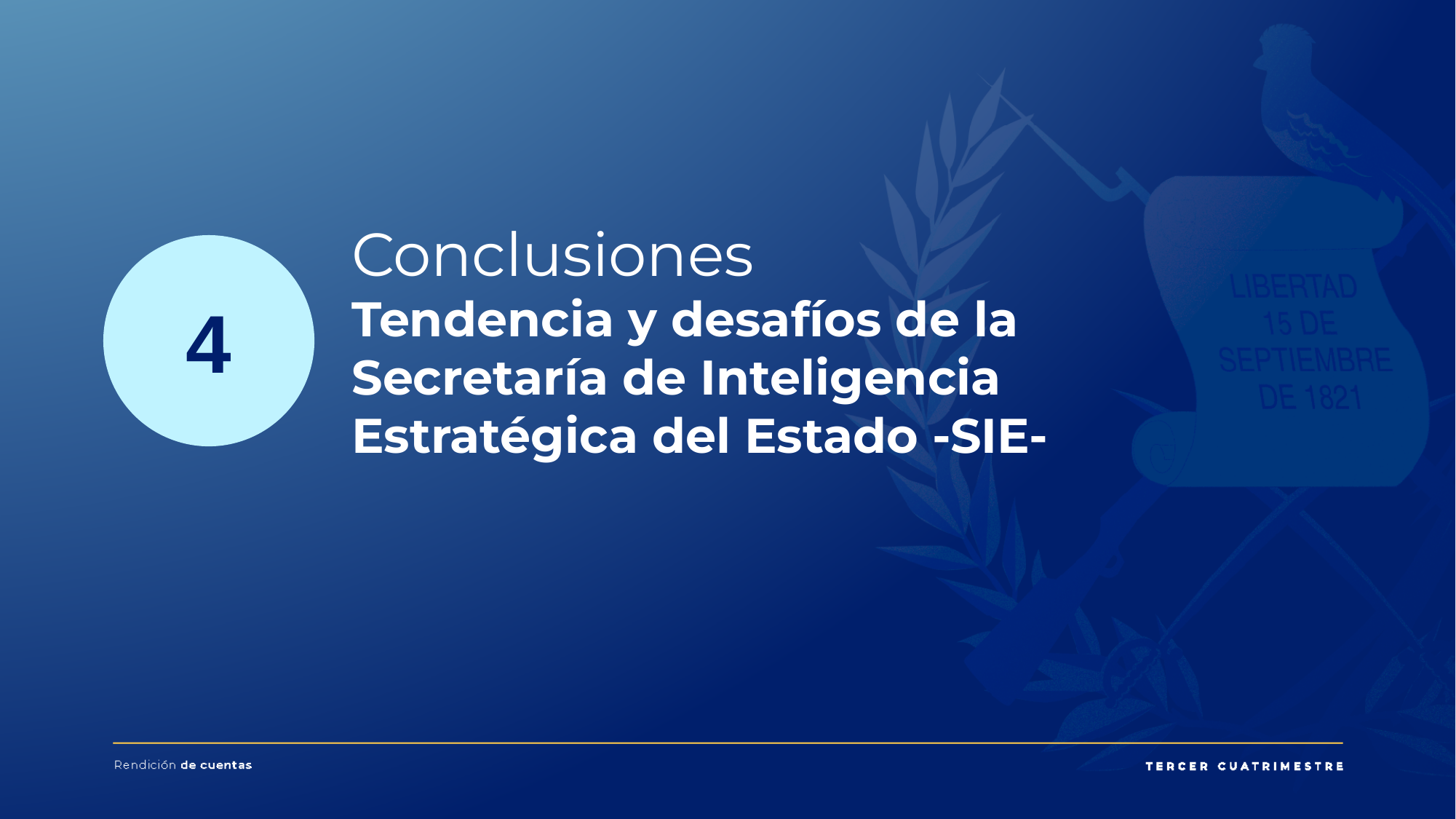

Conclusiones
Tendencia y desafíos de la Secretaría de Inteligencia Estratégica del Estado -SIE-
4